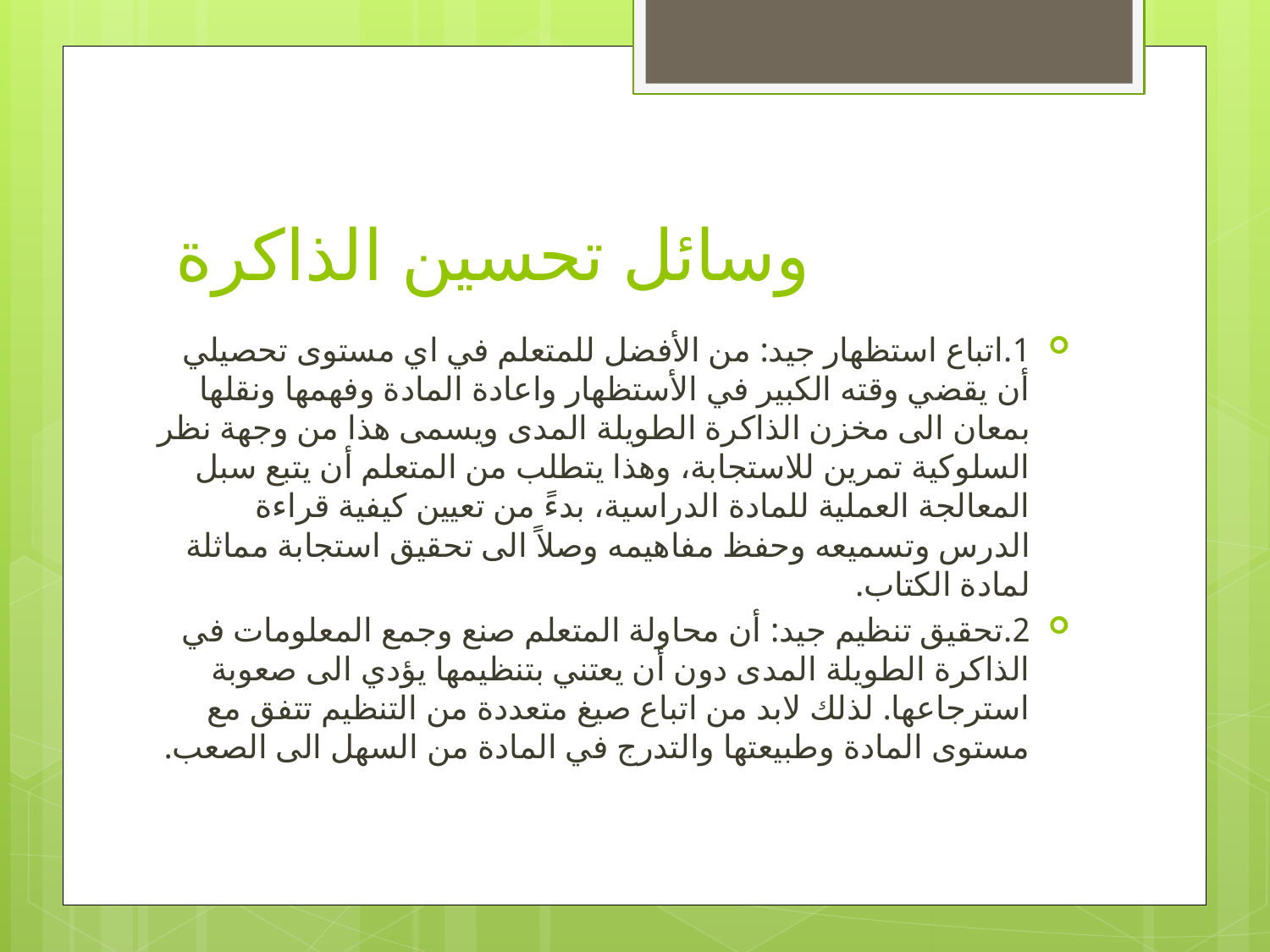

# وسائل تحسين الذاكرة
1.	اتباع استظهار جيد: من الأفضل للمتعلم في اي مستوى تحصيلي أن يقضي وقته الكبير في الأستظهار واعادة المادة وفهمها ونقلها بمعان الى مخزن الذاكرة الطويلة المدى ويسمى هذا من وجهة نظر السلوكية تمرين للاستجابة، وهذا يتطلب من المتعلم أن يتبع سبل المعالجة العملية للمادة الدراسية، بدءً من تعيين كيفية قراءة الدرس وتسميعه وحفظ مفاهيمه وصلاً الى تحقيق استجابة مماثلة لمادة الكتاب.
2.	تحقيق تنظيم جيد: أن محاولة المتعلم صنع وجمع المعلومات في الذاكرة الطويلة المدى دون أن يعتني بتنظيمها يؤدي الى صعوبة استرجاعها. لذلك لابد من اتباع صيغ متعددة من التنظيم تتفق مع مستوى المادة وطبيعتها والتدرج في المادة من السهل الى الصعب.